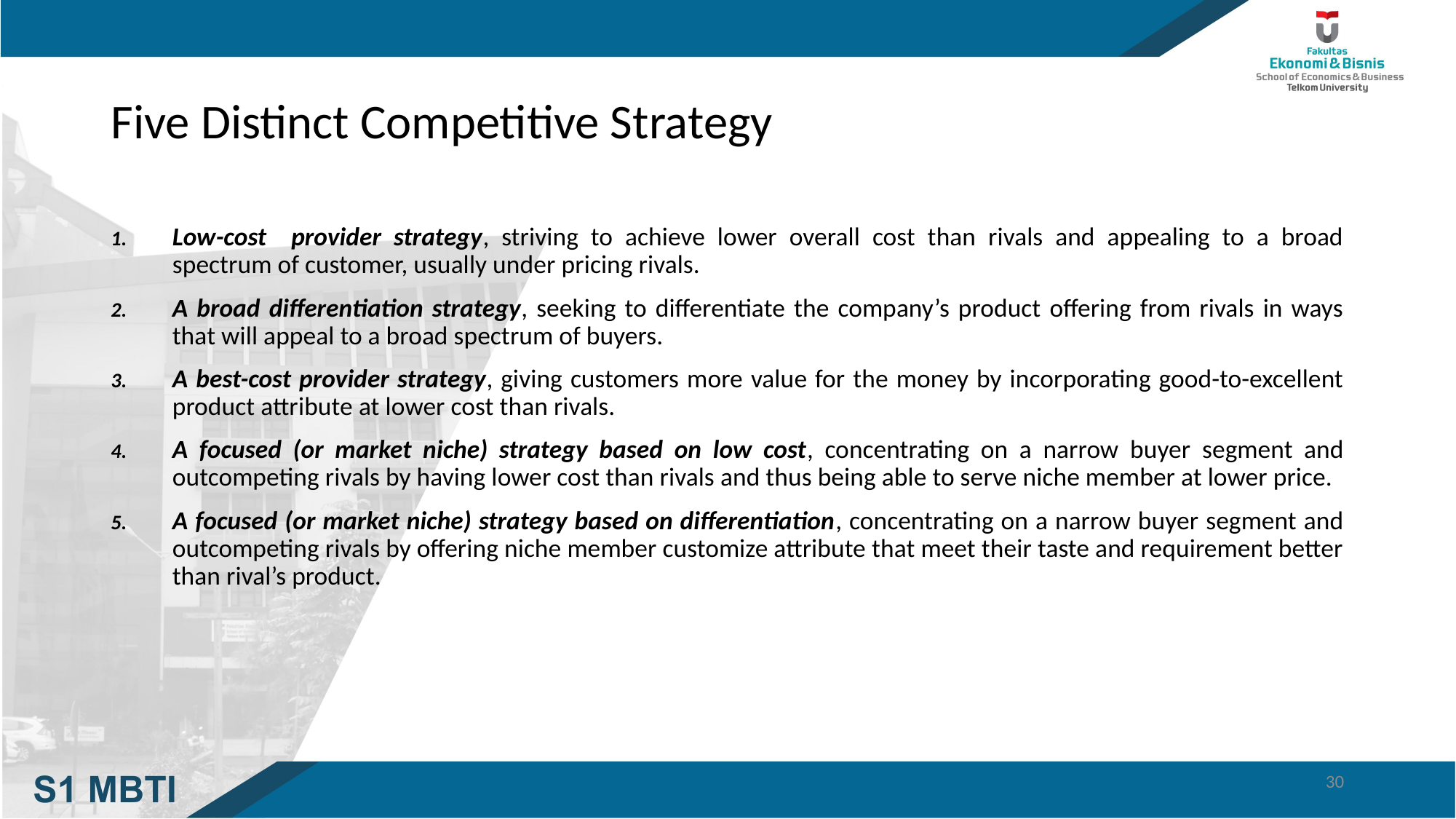

# Five Distinct Competitive Strategy
Low-cost  provider strategy, striving to achieve lower overall cost than rivals and appealing to a broad spectrum of customer, usually under pricing rivals.
A broad differentiation strategy, seeking to differentiate the company’s product offering from rivals in ways that will appeal to a broad spectrum of buyers.
A best-cost provider strategy, giving customers more value for the money by incorporating good-to-excellent product attribute at lower cost than rivals.
A focused (or market niche) strategy based on low cost, concentrating on a narrow buyer segment and outcompeting rivals by having lower cost than rivals and thus being able to serve niche member at lower price.
A focused (or market niche) strategy based on differentiation, concentrating on a narrow buyer segment and outcompeting rivals by offering niche member customize attribute that meet their taste and requirement better than rival’s product.
30